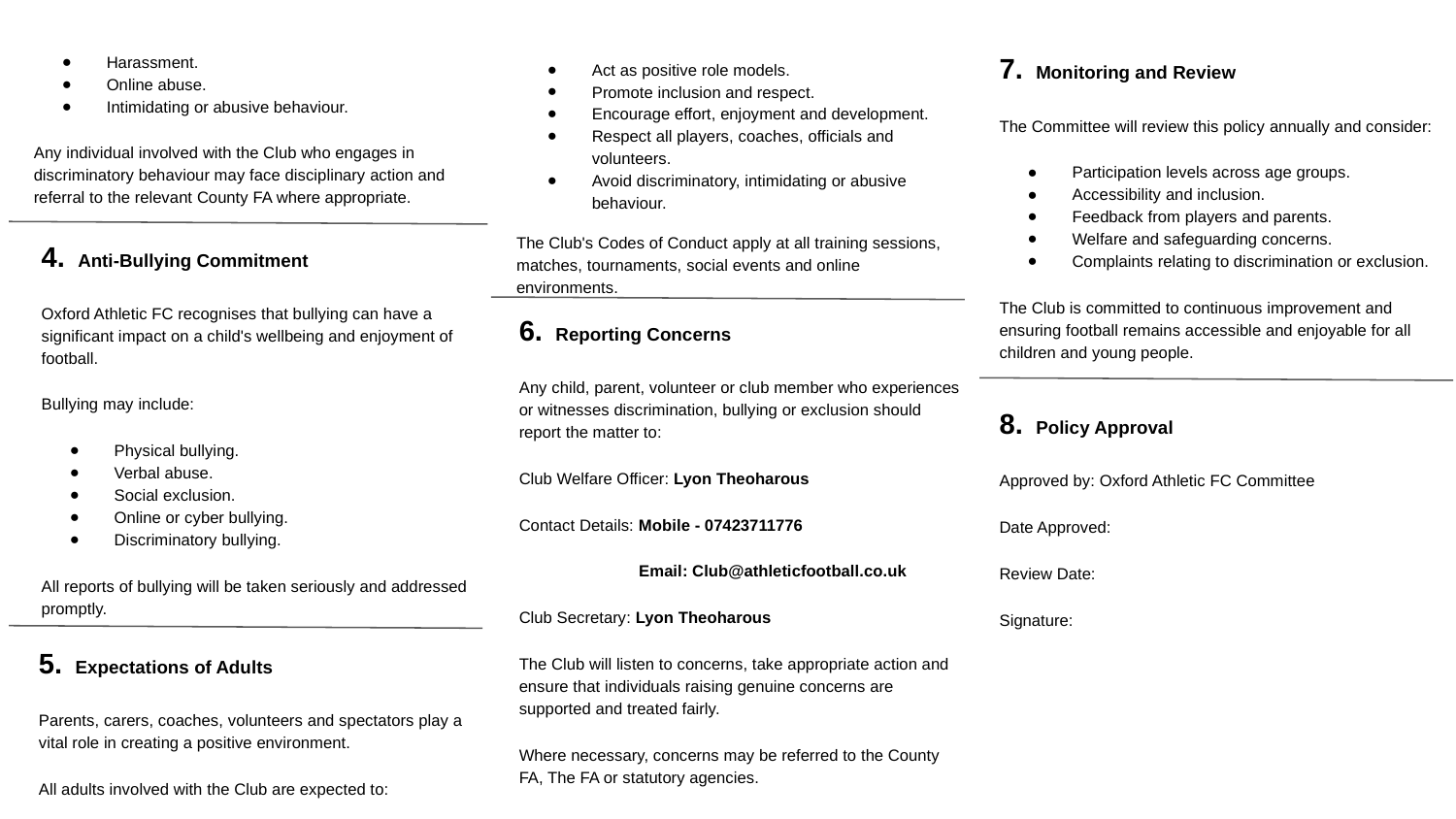

7. Monitoring and Review
The Committee will review this policy annually and consider:
Participation levels across age groups.
Accessibility and inclusion.
Feedback from players and parents.
Welfare and safeguarding concerns.
Complaints relating to discrimination or exclusion.
The Club is committed to continuous improvement and ensuring football remains accessible and enjoyable for all children and young people.
Harassment.
Online abuse.
Intimidating or abusive behaviour.
Any individual involved with the Club who engages in discriminatory behaviour may face disciplinary action and referral to the relevant County FA where appropriate.
Act as positive role models.
Promote inclusion and respect.
Encourage effort, enjoyment and development.
Respect all players, coaches, officials and volunteers.
Avoid discriminatory, intimidating or abusive behaviour.
4. Anti-Bullying Commitment
Oxford Athletic FC recognises that bullying can have a significant impact on a child's wellbeing and enjoyment of football.
Bullying may include:
Physical bullying.
Verbal abuse.
Social exclusion.
Online or cyber bullying.
Discriminatory bullying.
All reports of bullying will be taken seriously and addressed promptly.
The Club's Codes of Conduct apply at all training sessions, matches, tournaments, social events and online environments.
6. Reporting Concerns
Any child, parent, volunteer or club member who experiences or witnesses discrimination, bullying or exclusion should report the matter to:
Club Welfare Officer: Lyon Theoharous
Contact Details: Mobile - 07423711776
                          Email: Club@athleticfootball.co.uk
Club Secretary: Lyon Theoharous
The Club will listen to concerns, take appropriate action and ensure that individuals raising genuine concerns are supported and treated fairly.
Where necessary, concerns may be referred to the County FA, The FA or statutory agencies.
8. Policy Approval
Approved by: Oxford Athletic FC Committee
Date Approved:
Review Date:
Signature:
5. Expectations of Adults
Parents, carers, coaches, volunteers and spectators play a vital role in creating a positive environment.
All adults involved with the Club are expected to: